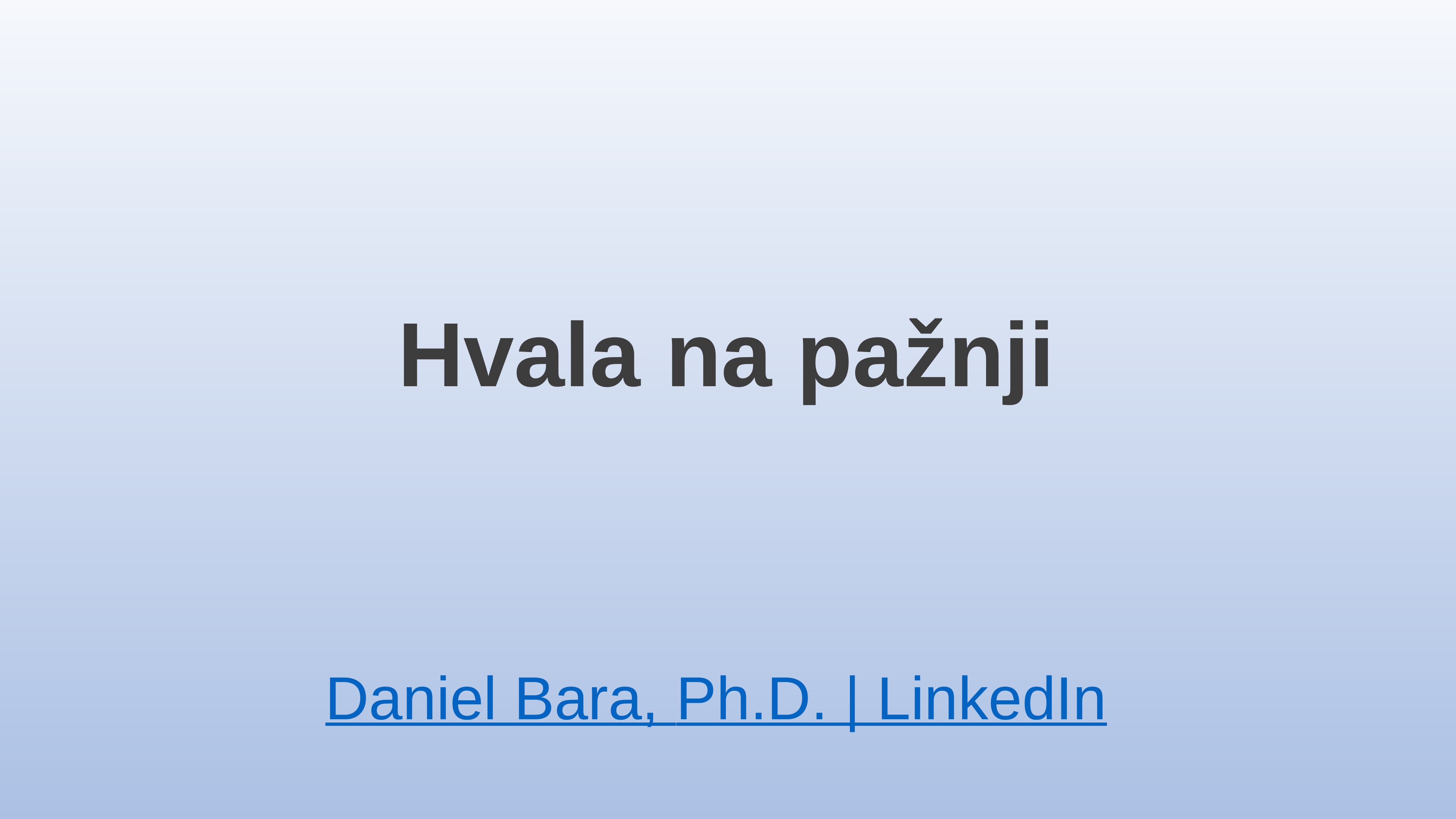

Hvala na pažnji
Daniel Bara, Ph.D. | LinkedIn